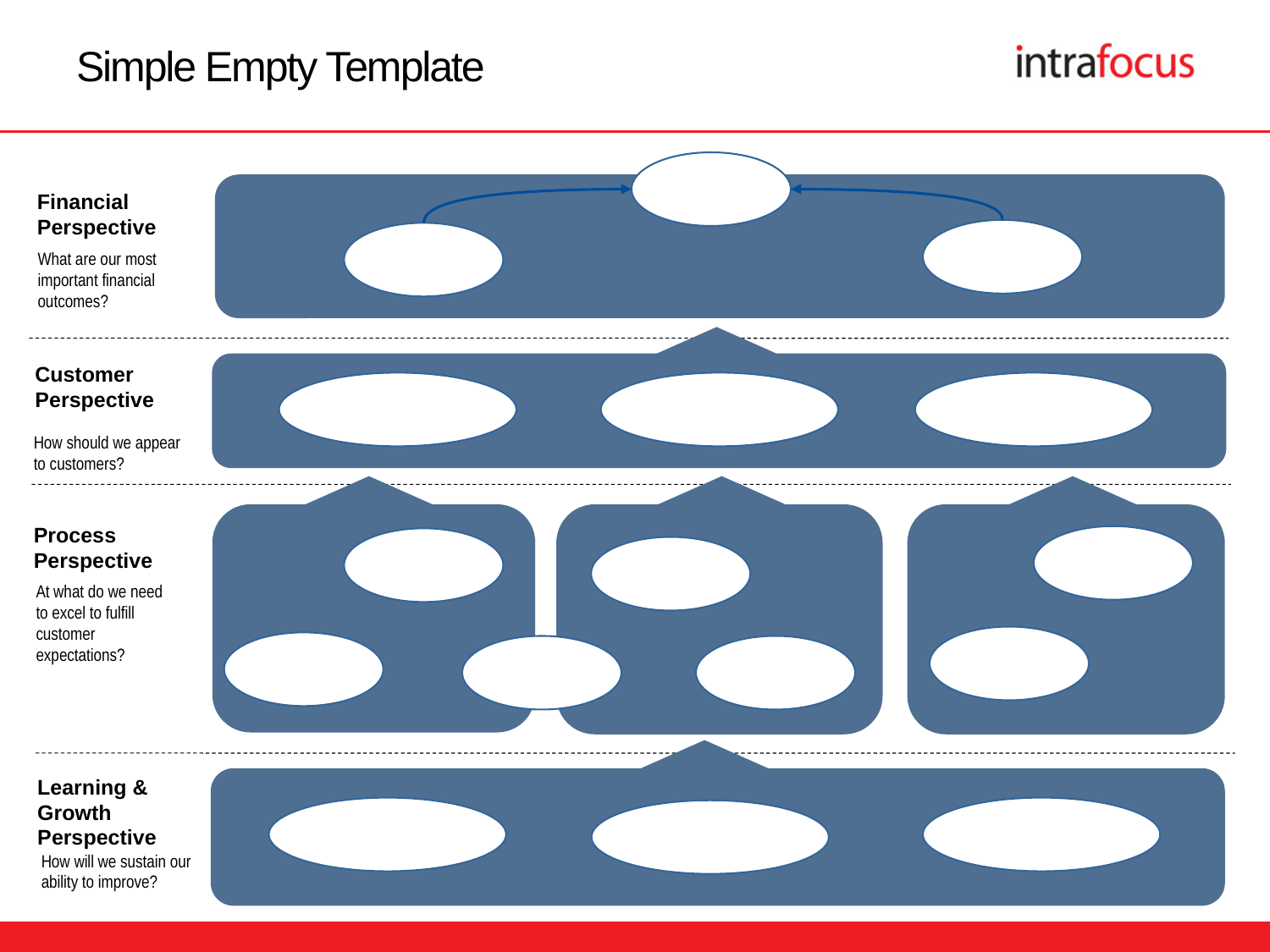

# Simple Empty Template

Financial Perspective

What are our most important financial outcomes?

Customer Perspective

How should we appear to customers?

Process Perspective

At what do we need to excel to fulfill customer expectations?

Learning & Growth Perspective

How will we sustain our ability to improve?